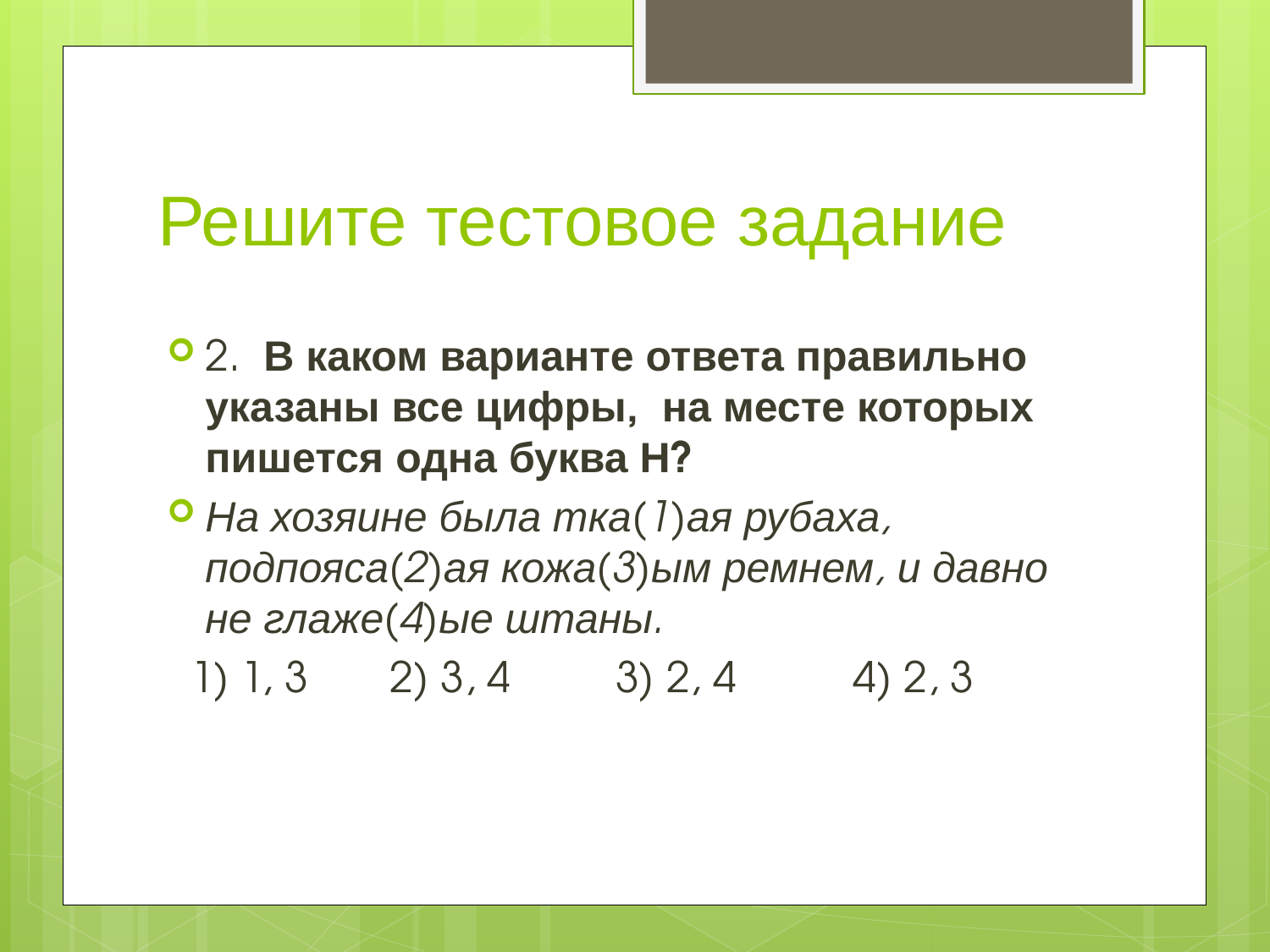

# Решите тестовое задание
2.  В каком варианте ответа правильно указаны все цифры,  на месте которых пишется одна буква Н?
На хозяине была тка(1)ая рубаха, подпояса(2)ая кожа(3)ым ремнем, и давно не глаже(4)ые штаны.
  1) 1, 3       2) 3, 4         3) 2, 4          4) 2, 3